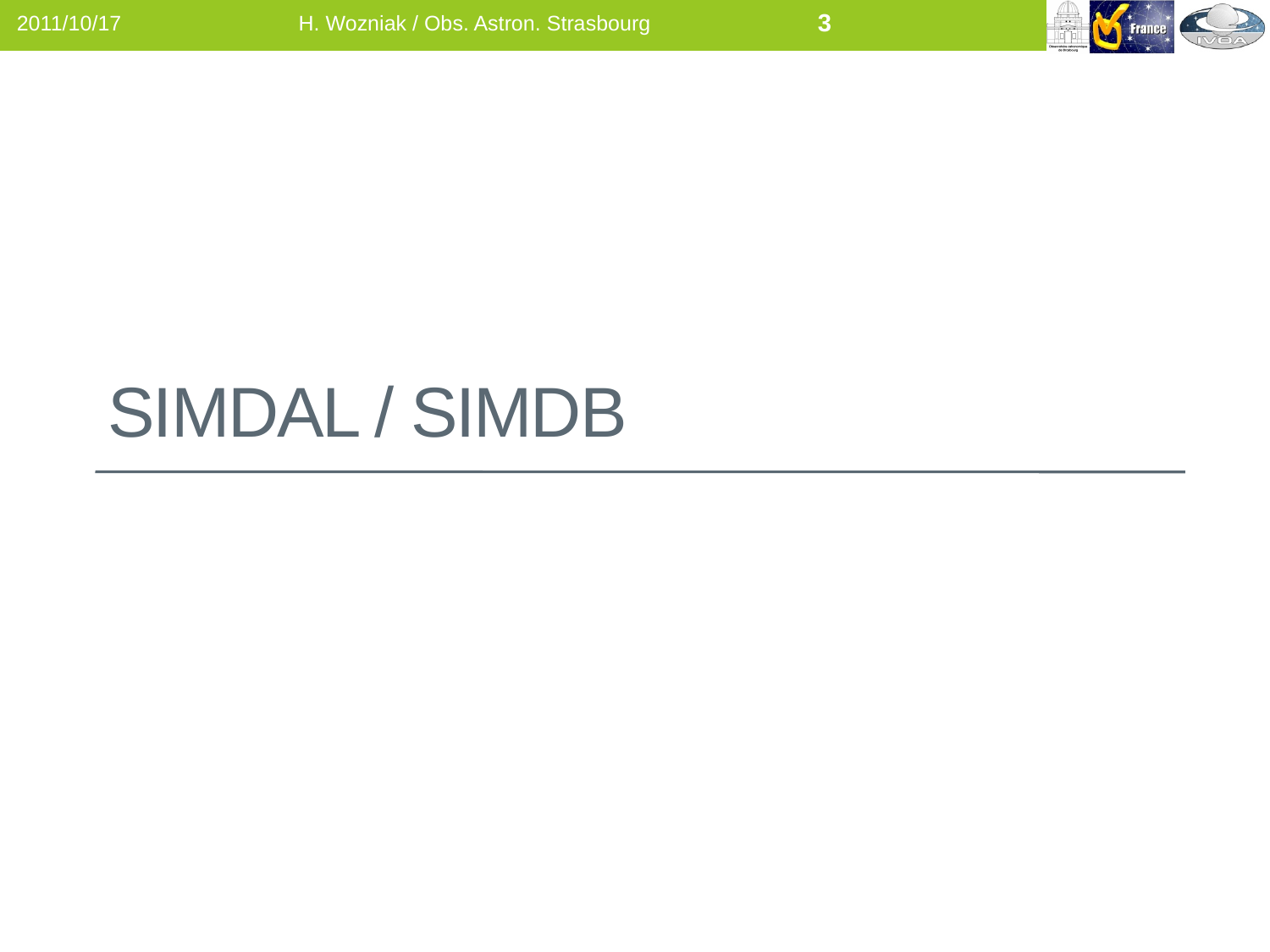

2011/10/17
H. Wozniak / Obs. Astron. Strasbourg
3
# SimDAL / SIMDB